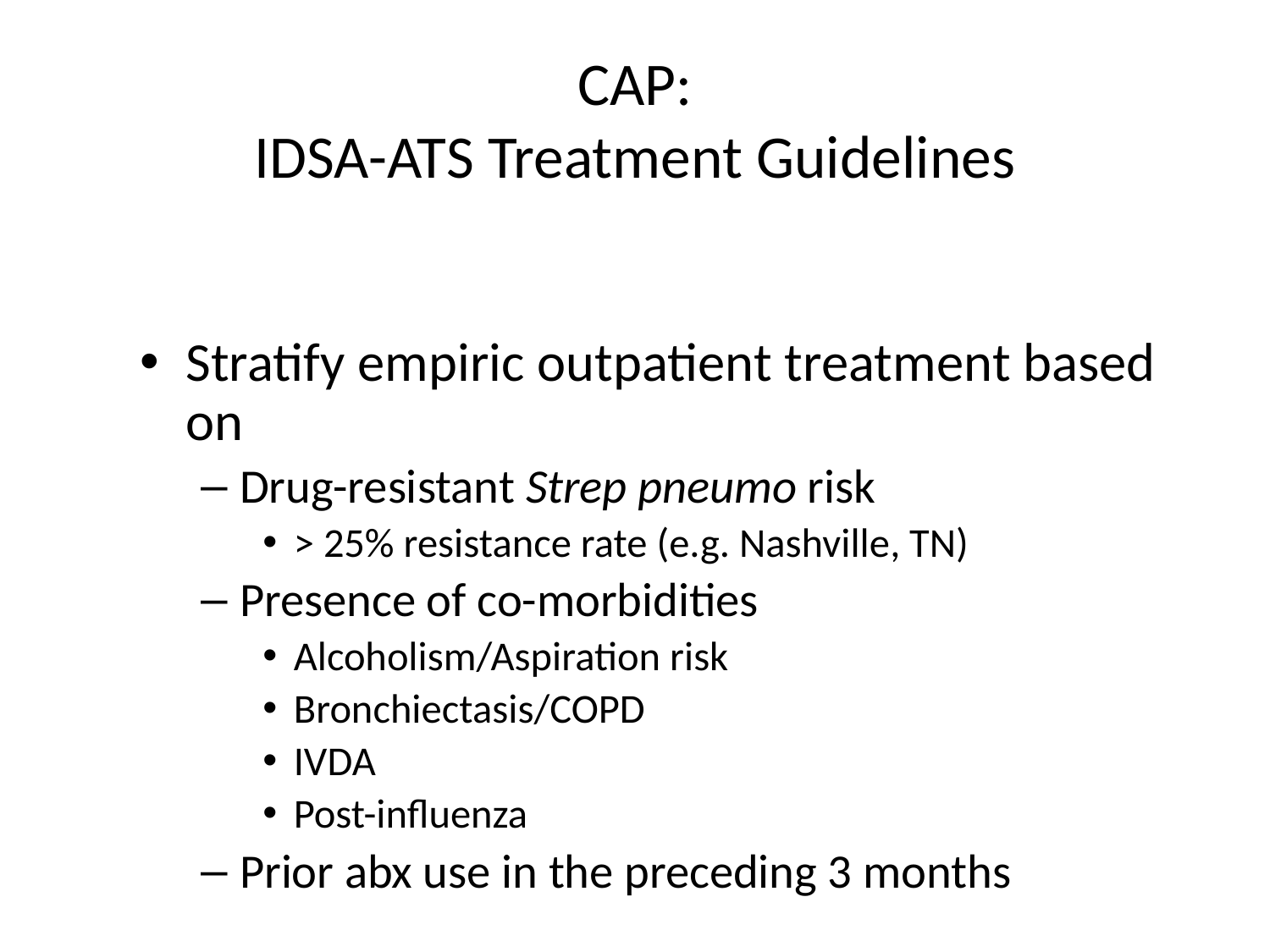

# CAP: IDSA-ATS Treatment Guidelines
Stratify empiric outpatient treatment based on
Drug-resistant Strep pneumo risk
> 25% resistance rate (e.g. Nashville, TN)
Presence of co-morbidities
Alcoholism/Aspiration risk
Bronchiectasis/COPD
IVDA
Post-influenza
Prior abx use in the preceding 3 months